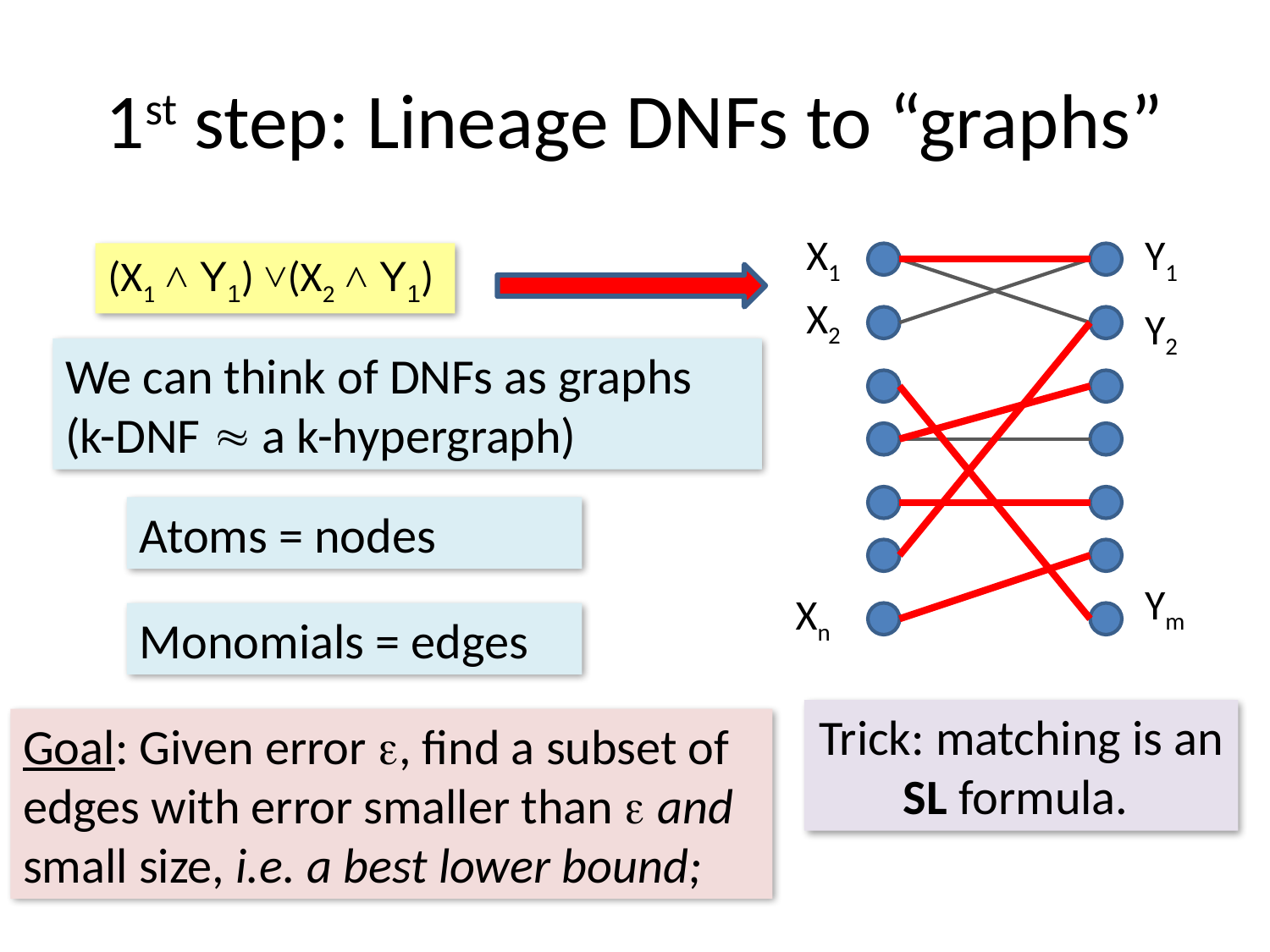

# 1st step: Lineage DNFs to “graphs”
X1
Y1
(X1 ˄ Y1) ˅(X2 ˄ Y1)

X2
Y2

We can think of DNFs as graphs (k-DNF ≈ a k-hypergraph)

Atoms = nodes

Ym
Xn
Monomials = edges

Trick: matching is an SL formula.
Goal: Given error ε, find a subset of edges with error smaller than ε and small size, i.e. a best lower bound;